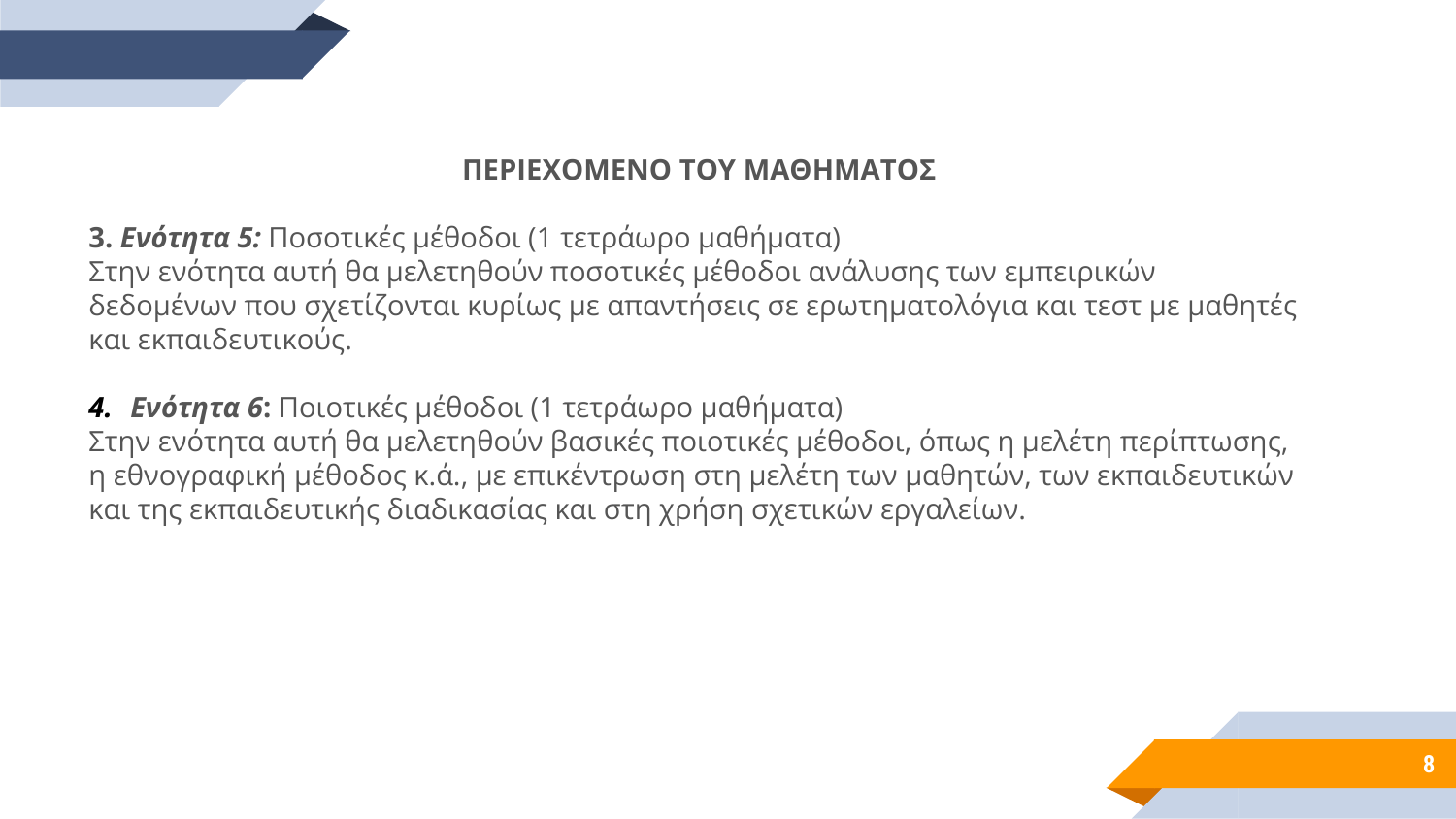

ΠΕΡΙΕΧΟΜΕΝΟ ΤΟΥ ΜΑΘΗΜΑΤΟΣ

3. Ενότητα 5: Ποσοτικές μέθοδοι (1 τετράωρο μαθήματα)
Στην ενότητα αυτή θα μελετηθούν ποσοτικές μέθοδοι ανάλυσης των εμπειρικών δεδομένων που σχετίζονται κυρίως με απαντήσεις σε ερωτηματολόγια και τεστ με μαθητές και εκπαιδευτικούς.

 Ενότητα 6: Ποιοτικές μέθοδοι (1 τετράωρο μαθήματα)
Στην ενότητα αυτή θα μελετηθούν βασικές ποιοτικές μέθοδοι, όπως η μελέτη περίπτωσης, η εθνογραφική μέθοδος κ.ά., με επικέντρωση στη μελέτη των μαθητών, των εκπαιδευτικών και της εκπαιδευτικής διαδικασίας και στη χρήση σχετικών εργαλείων.

8